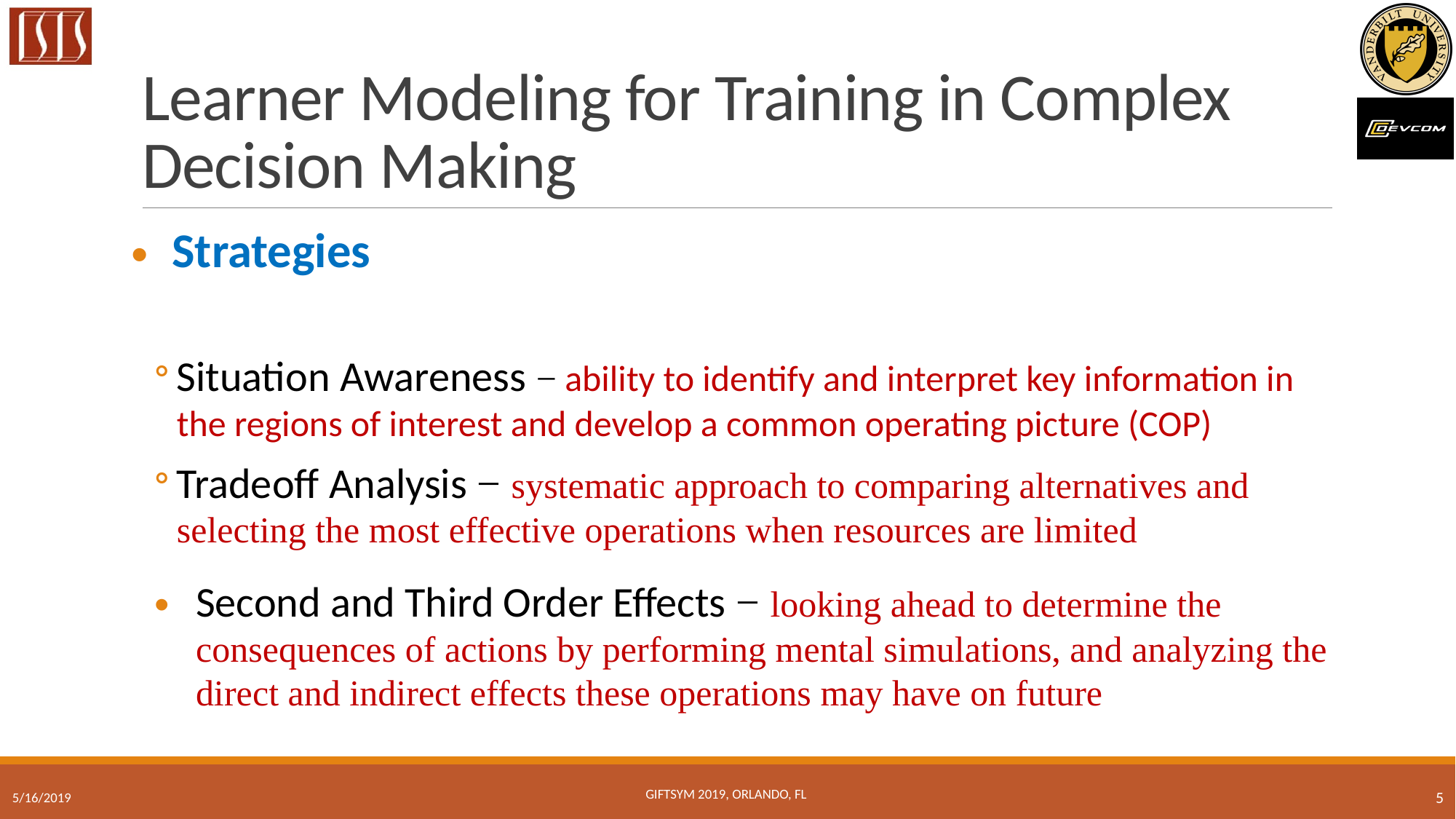

# Learner Modeling for Training in Complex Decision Making
Strategies

Situation Awareness − ability to identify and interpret key information in the regions of interest and develop a common operating picture (COP)
Tradeoff Analysis − systematic approach to comparing alternatives and selecting the most effective operations when resources are limited
Second and Third Order Effects − looking ahead to determine the consequences of actions by performing mental simulations, and analyzing the direct and indirect effects these operations may have on future

Giftsym 2019, Orlando, FL
5/16/2019
5